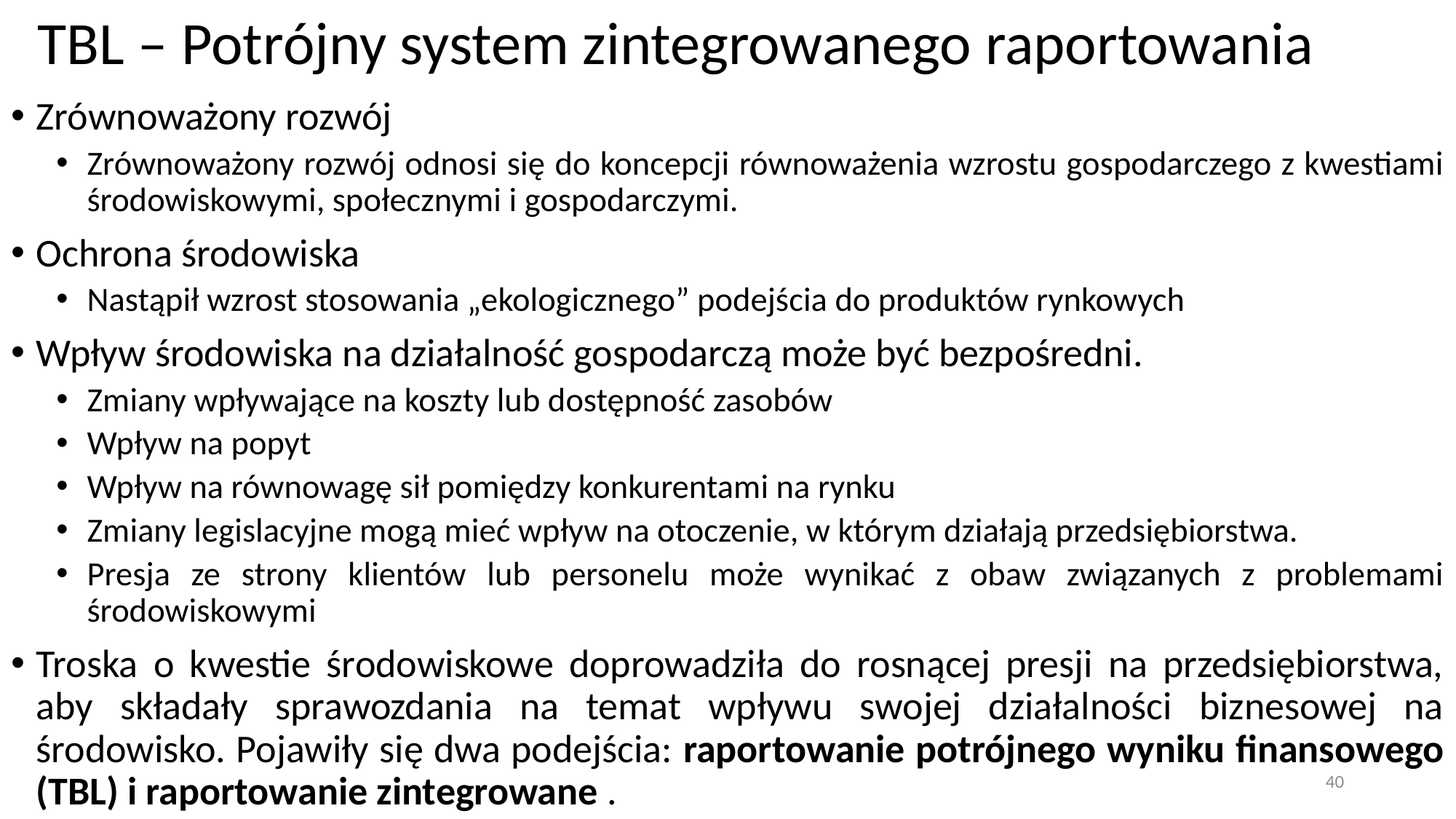

# TBL – Potrójny system zintegrowanego raportowania​
Zrównoważony rozwój
Zrównoważony rozwój odnosi się do koncepcji równoważenia wzrostu gospodarczego z kwestiami środowiskowymi, społecznymi i gospodarczymi.
Ochrona środowiska
Nastąpił wzrost stosowania „ekologicznego” podejścia do produktów rynkowych
Wpływ środowiska na działalność gospodarczą może być bezpośredni.
Zmiany wpływające na koszty lub dostępność zasobów
Wpływ na popyt
Wpływ na równowagę sił pomiędzy konkurentami na rynku
Zmiany legislacyjne mogą mieć wpływ na otoczenie, w którym działają przedsiębiorstwa.
Presja ze strony klientów lub personelu może wynikać z obaw związanych z problemami środowiskowymi
Troska o kwestie środowiskowe doprowadziła do rosnącej presji na przedsiębiorstwa, aby składały sprawozdania na temat wpływu swojej działalności biznesowej na środowisko. Pojawiły się dwa podejścia: raportowanie potrójnego wyniku finansowego (TBL) i raportowanie zintegrowane .
40